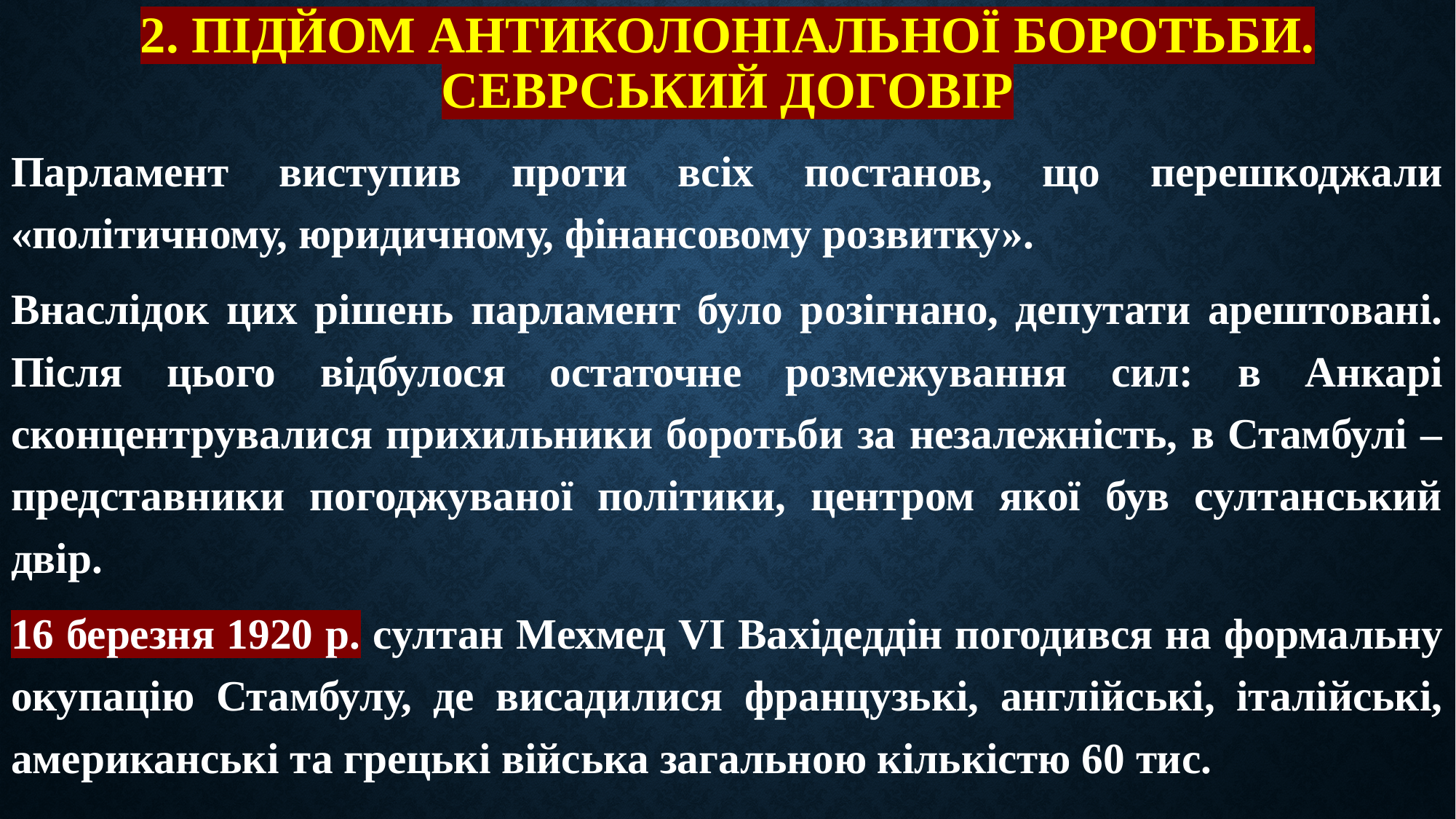

# 2. Підйом антиколоніальної боротьби. Севрський договір
Парламент виступив проти всіх постанов, що перешкоджали «політичному, юридичному, фінансовому розвитку».
Внаслідок цих рішень парламент було розігнано, депутати арештовані. Після цього відбулося остаточне розмежування сил: в Анкарі сконцентрувалися прихильники боротьби за незалежність, в Стамбулі – представники погоджуваної політики, центром якої був султанський двір.
16 березня 1920 р. султан Мехмед VI Вахідеддін погодився на формальну окупацію Стамбулу, де висадилися французькі, англійські, італійські, американські та грецькі війська загальною кількістю 60 тис.